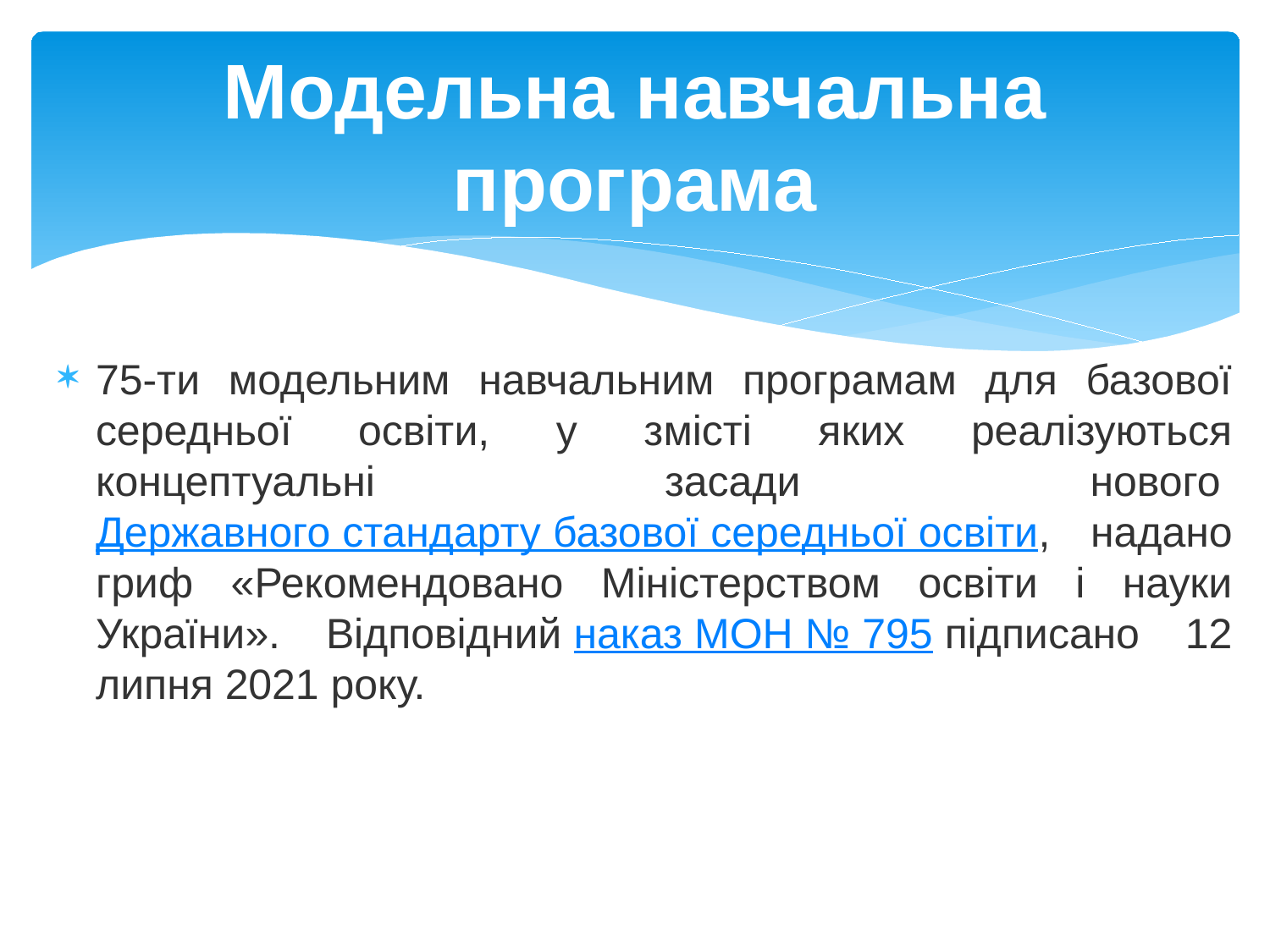

# Модельна навчальна програма
75-ти модельним навчальним програмам для базової середньої освіти, у змісті яких реалізуються концептуальні засади нового Державного стандарту базової середньої освіти, надано гриф «Рекомендовано Міністерством освіти і науки України». Відповідний наказ МОН № 795 підписано 12 липня 2021 року.